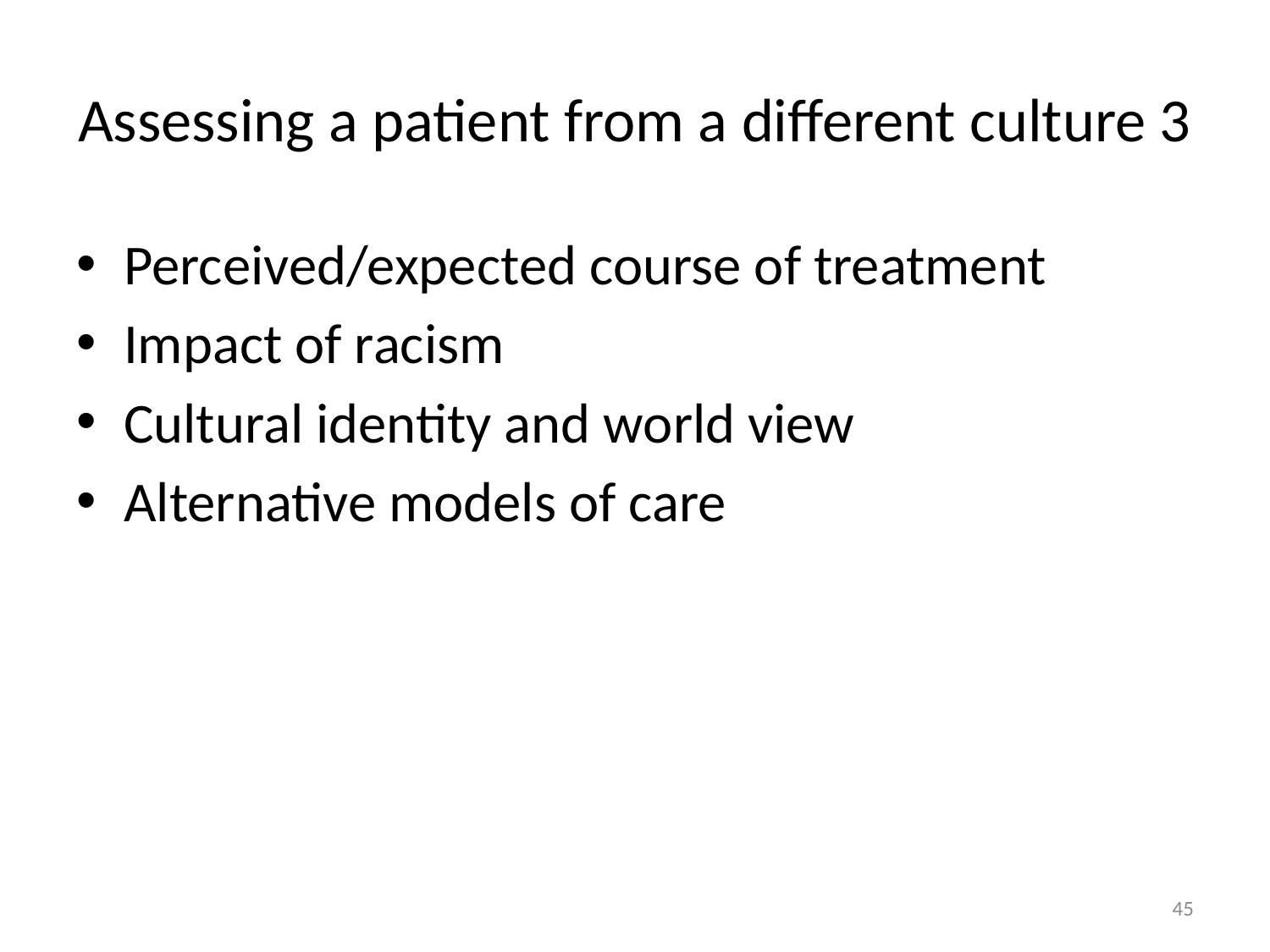

# Assessing a patient from a different culture 3
Perceived/expected course of treatment
Impact of racism
Cultural identity and world view
Alternative models of care
45